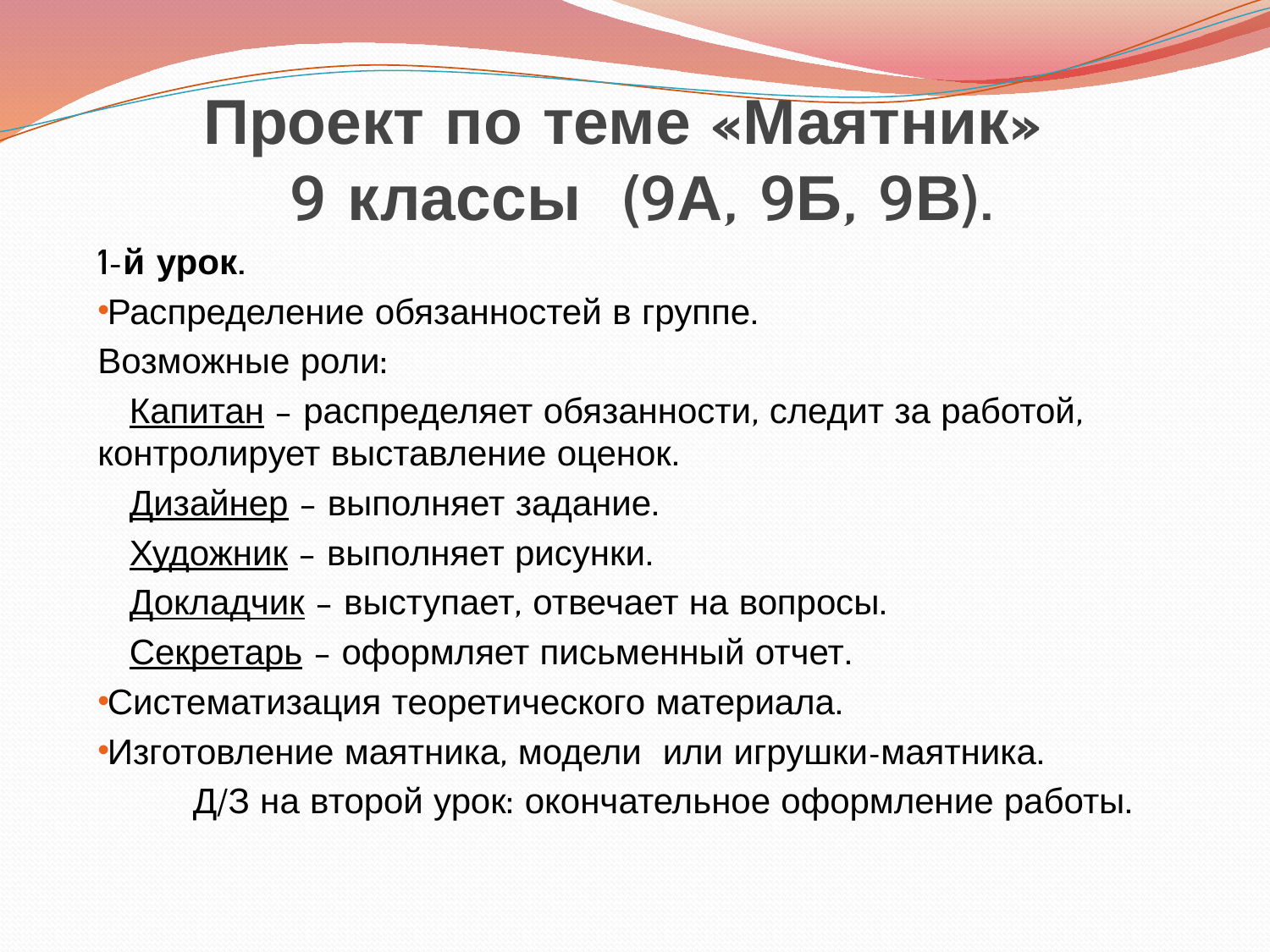

# Проект по теме «Маятник» 9 классы  (9А, 9Б, 9В).
1-й урок.
Распределение обязанностей в группе.
Возможные роли:
   Капитан – распределяет обязанности, следит за работой, контролирует выставление оценок.
   Дизайнер – выполняет задание.
   Художник – выполняет рисунки.
   Докладчик – выступает, отвечает на вопросы.
   Секретарь – оформляет письменный отчет.
Систематизация теоретического материала.
Изготовление маятника, модели  или игрушки-маятника.
         Д/З на второй урок: окончательное оформление работы.